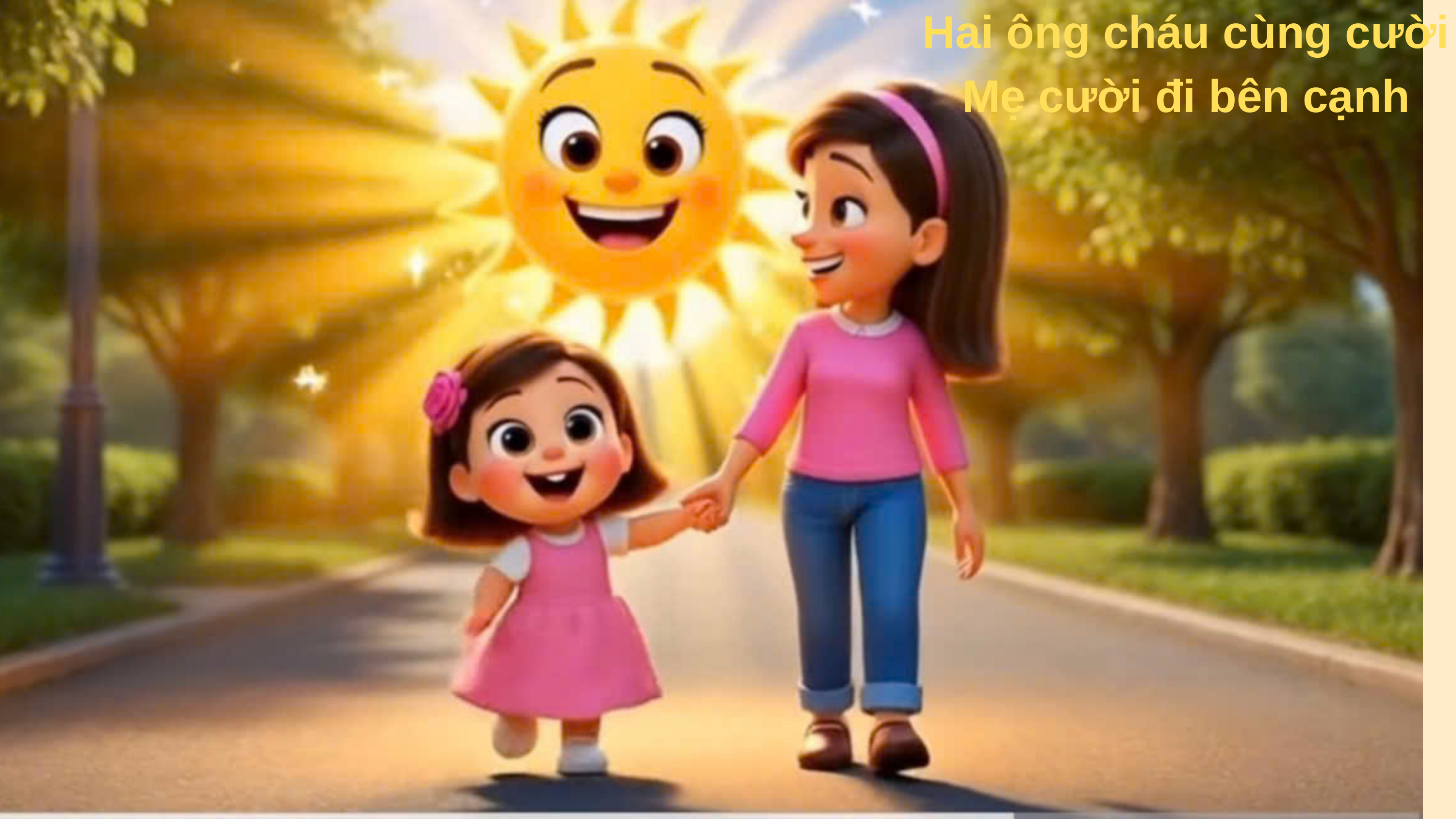

Hai ông cháu cùng cười
Mẹ cười đi bên cạnh